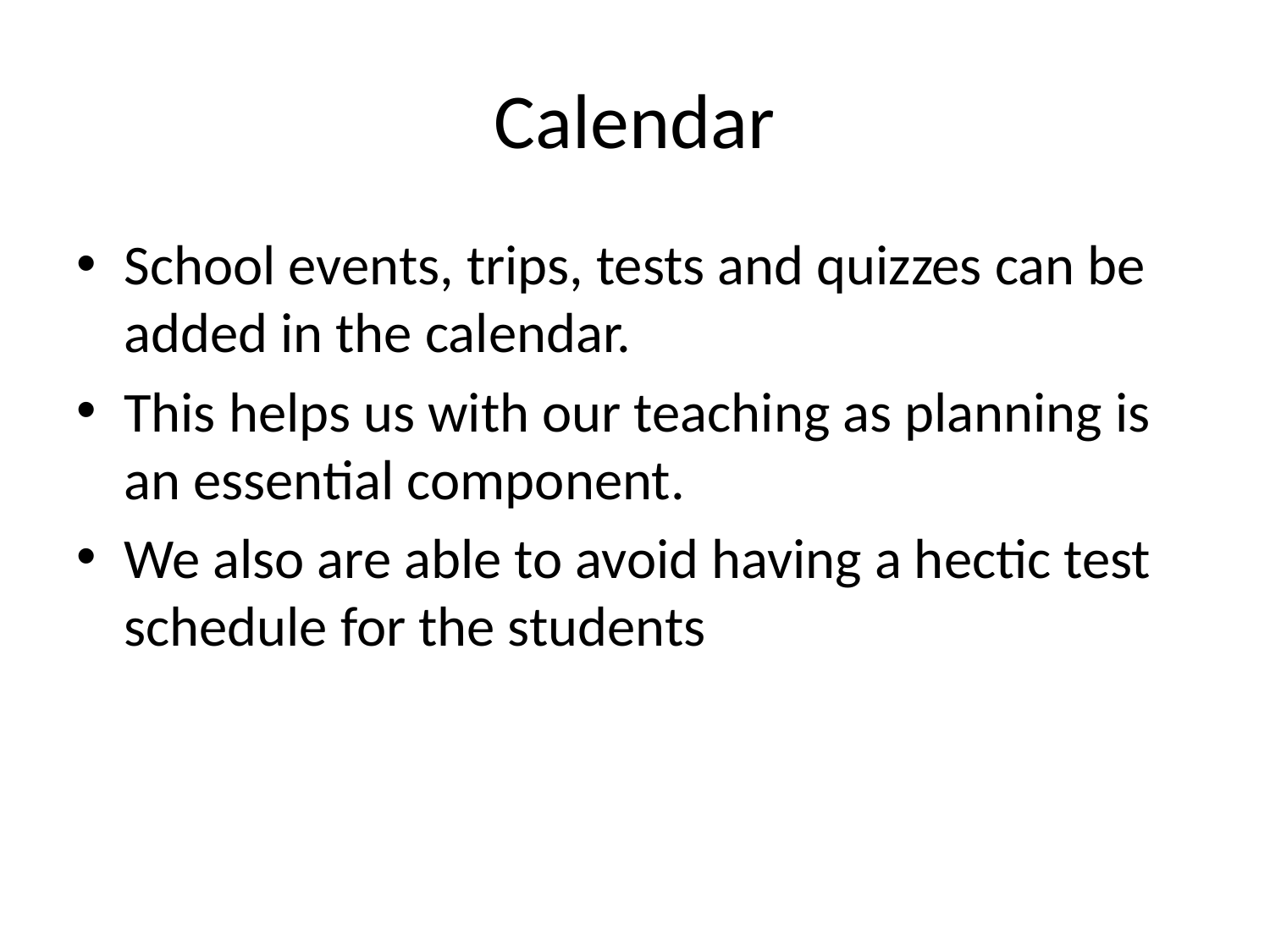

# Calendar
School events, trips, tests and quizzes can be added in the calendar.
This helps us with our teaching as planning is an essential component.
We also are able to avoid having a hectic test schedule for the students